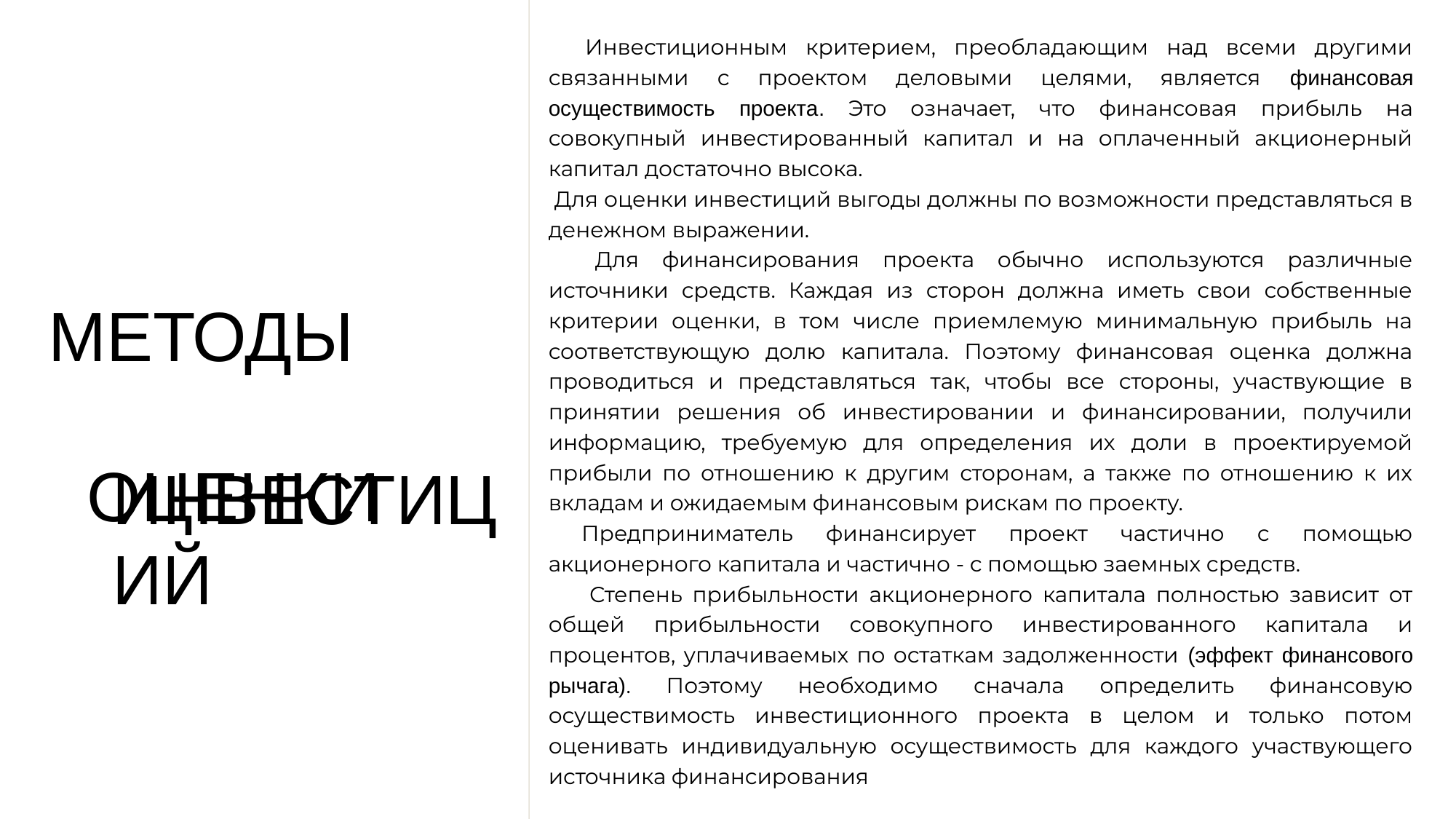

Инвестиционным критерием, преобладающим над всеми другими связанными с проектом деловыми целями, является финансовая осуществимость проекта. Это означает, что финансовая прибыль на совокупный инвестированный капитал и на оплаченный акционерный капитал достаточно высока.
 Для оценки инвестиций выгоды должны по возможности представляться в денежном выражении.
  Для финансирования проекта обычно используются различные источники средств. Каждая из сторон должна иметь свои собственные критерии оценки, в том числе приемлемую минимальную прибыль на соответствующую долю капитала. Поэтому финансовая оценка должна проводиться и представляться так, чтобы все стороны, участвующие в принятии решения об инвестировании и финансировании, получили информацию, требуемую для определения их доли в проектируемой прибыли по отношению к другим сторонам, а также по отношению к их вкладам и ожидаемым финансовым рискам по проекту.
 Предприниматель финансирует проект частично с помощью акционерного капитала и частично - с помощью заемных средств.
    Степень прибыльности акционерного капитала полностью зависит от общей прибыльности совокупного инвестированного капитала и процентов, уплачиваемых по остаткам задолженности (эффект финансового рычага). Поэтому необходимо сначала определить финансовую осуществимость инвестиционного проекта в целом и только потом оценивать индивидуальную осуществимость для каждого участвующего источника финансирования
МЕТОДЫ
  ОЦЕНКИ
ИНВЕСТИЦИЙ